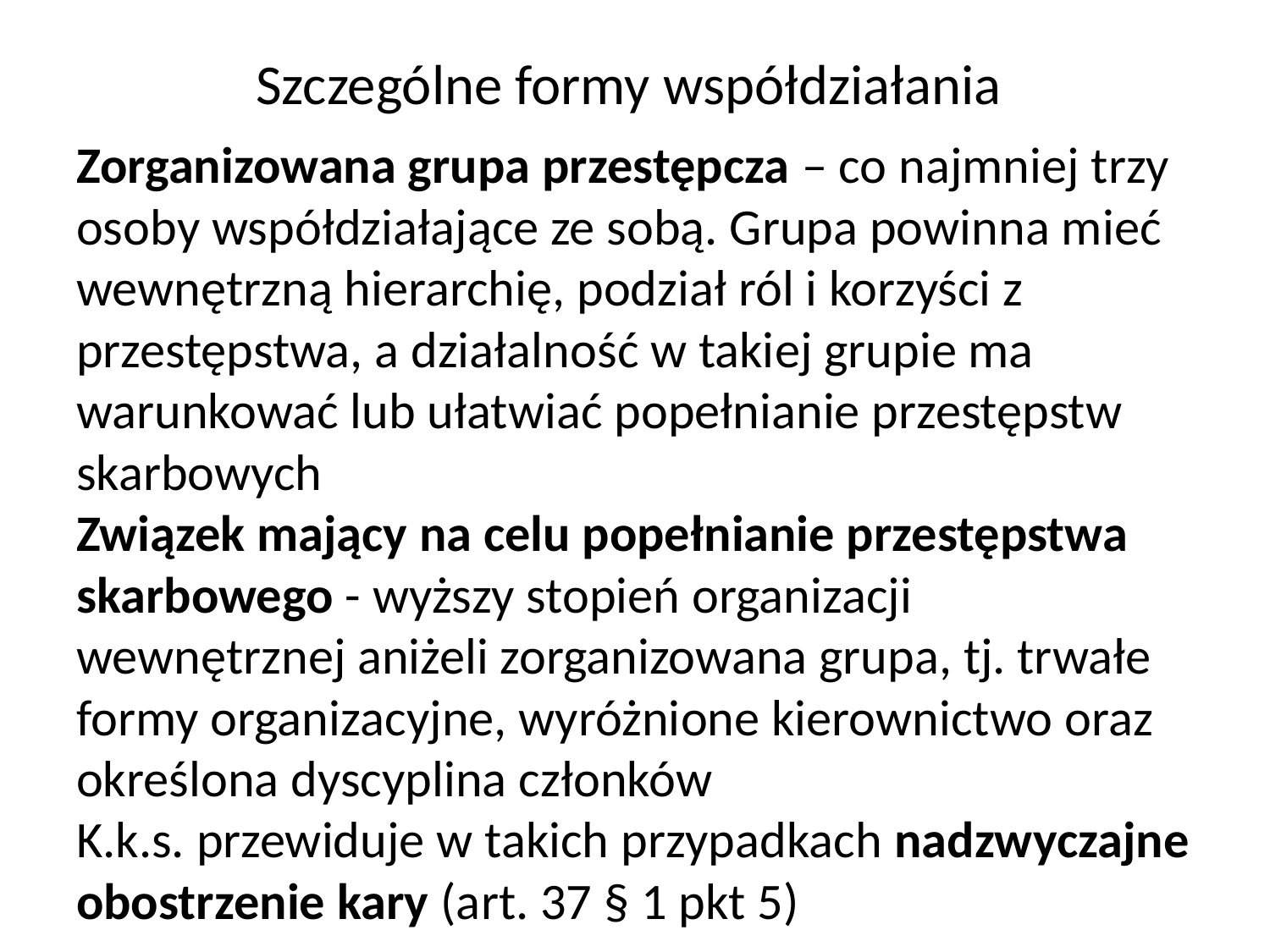

# Szczególne formy współdziałania
Zorganizowana grupa przestępcza – co najmniej trzy osoby współdziałające ze sobą. Grupa powinna mieć wewnętrzną hierarchię, podział ról i korzyści z przestępstwa, a działalność w takiej grupie ma warunkować lub ułatwiać popełnianie przestępstw skarbowych
Związek mający na celu popełnianie przestępstwa skarbowego - wyższy stopień organizacji wewnętrznej aniżeli zorganizowana grupa, tj. trwałe formy organizacyjne, wyróżnione kierownictwo oraz określona dyscyplina członków
K.k.s. przewiduje w takich przypadkach nadzwyczajne obostrzenie kary (art. 37 § 1 pkt 5)